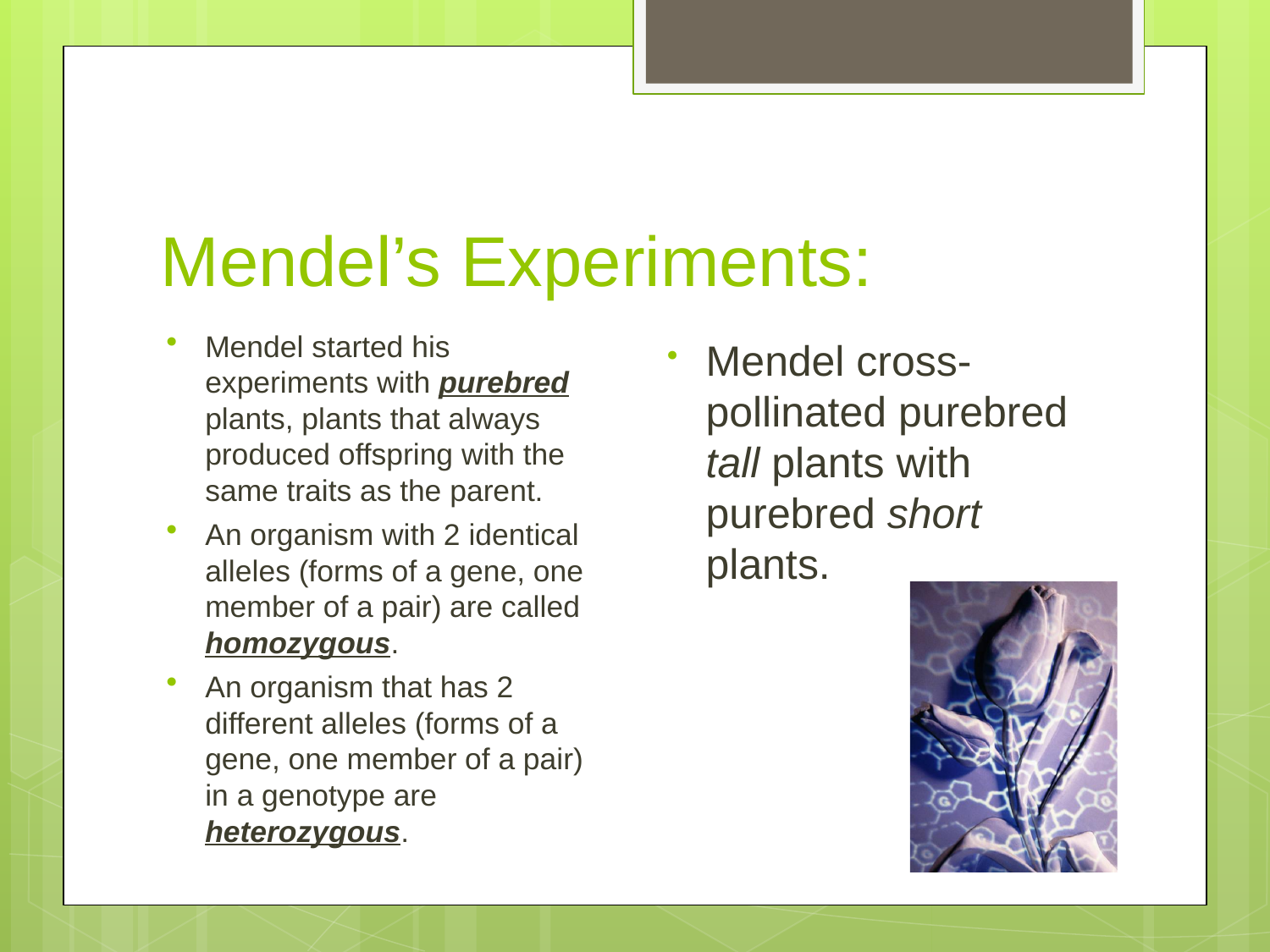

# Mendel’s Experiments:
Mendel started his experiments with purebred plants, plants that always produced offspring with the same traits as the parent.
An organism with 2 identical alleles (forms of a gene, one member of a pair) are called homozygous.
An organism that has 2 different alleles (forms of a gene, one member of a pair) in a genotype are heterozygous.
Mendel cross-pollinated purebred tall plants with purebred short plants.